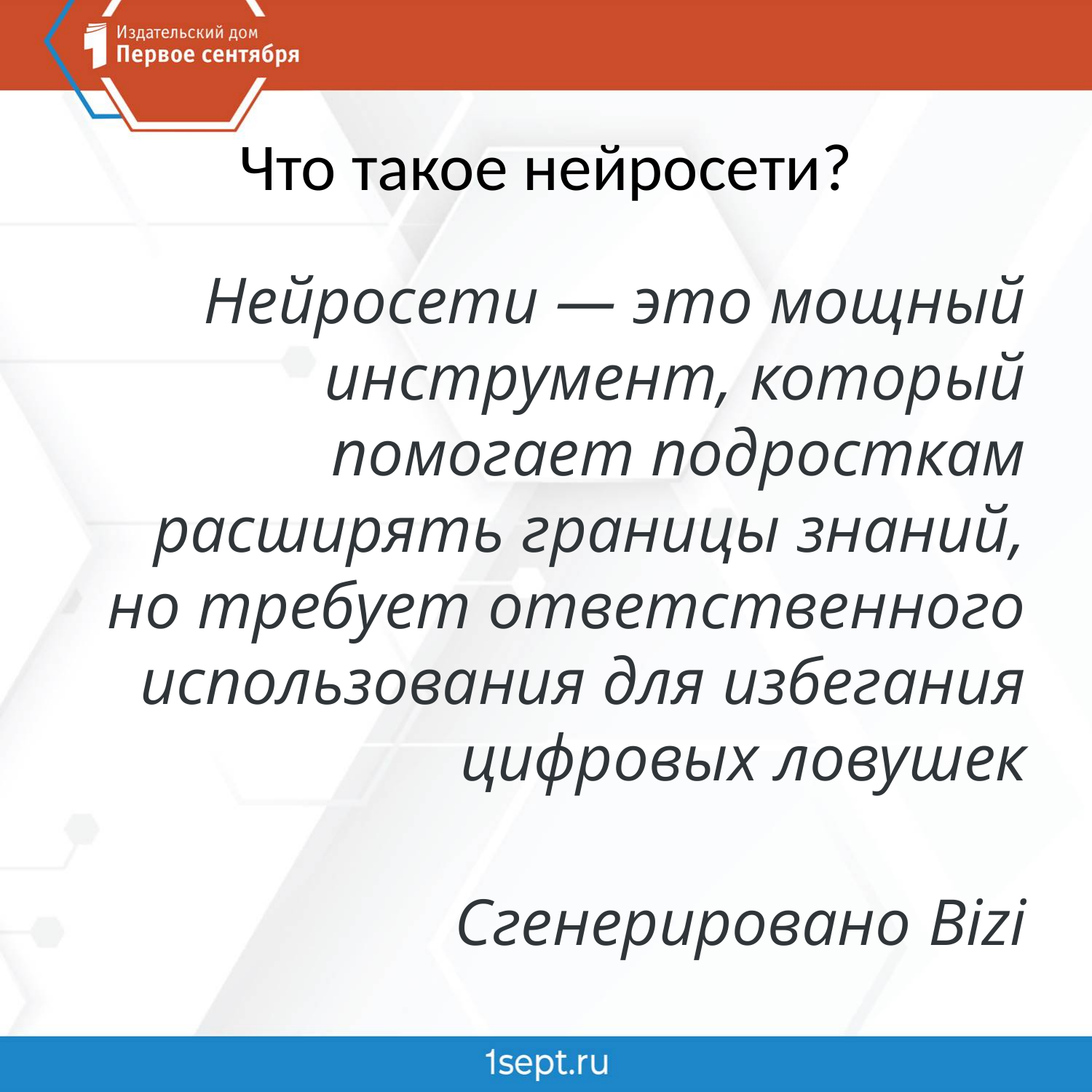

# Что такое нейросети?
Нейросети — это мощный инструмент, который помогает подросткам расширять границы знаний, но требует ответственного использования для избегания цифровых ловушек
Сгенерировано Bizi